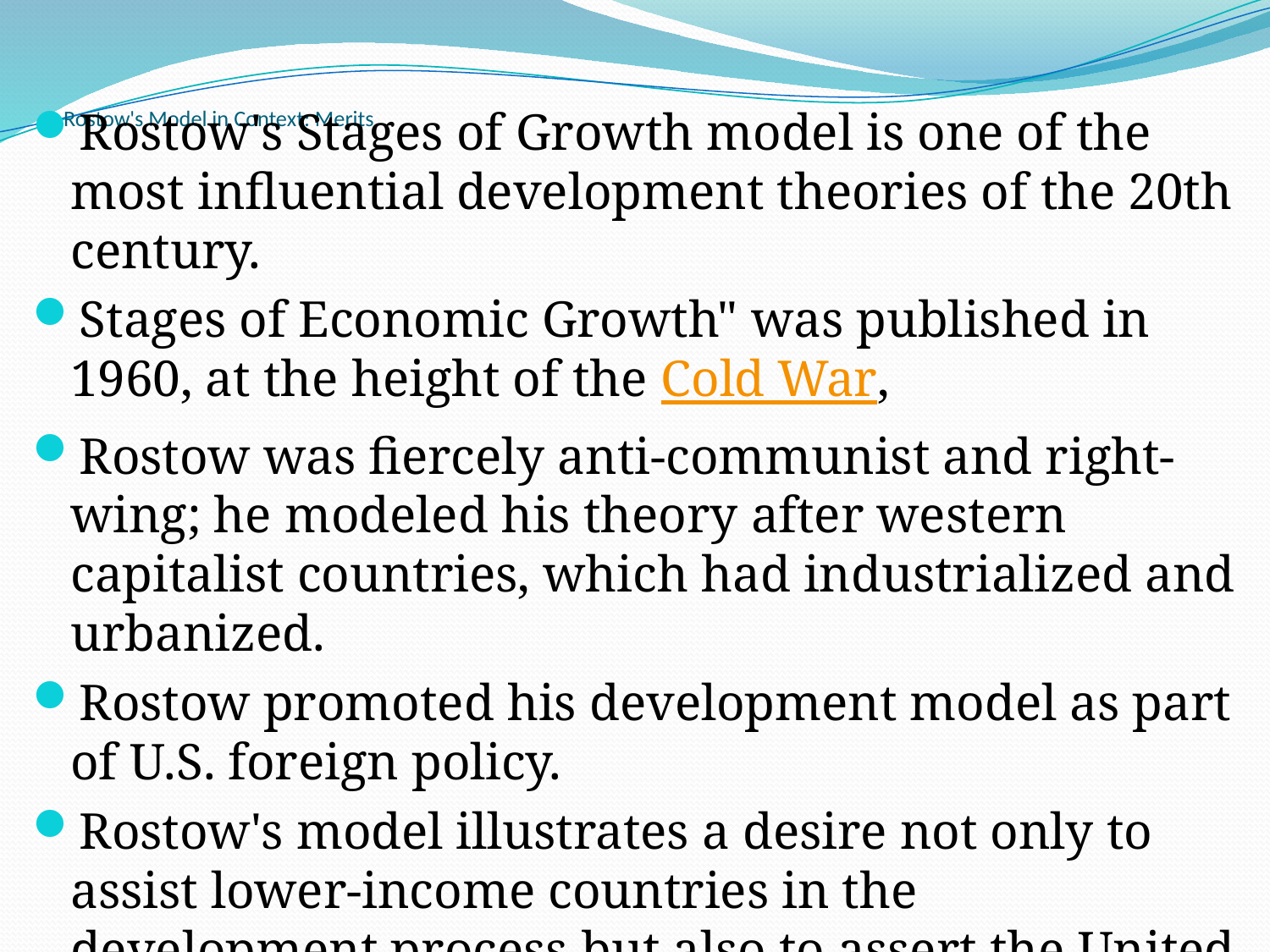

Rostow's Stages of Growth model is one of the most influential development theories of the 20th century.
Stages of Economic Growth" was published in 1960, at the height of the Cold War,
Rostow was fiercely anti-communist and right-wing; he modeled his theory after western capitalist countries, which had industrialized and urbanized.
Rostow promoted his development model as part of U.S. foreign policy.
Rostow's model illustrates a desire not only to assist lower-income countries in the development process but also to assert the United States' influence over that of communist Russia.

# Rostow's Model in Context: Merits